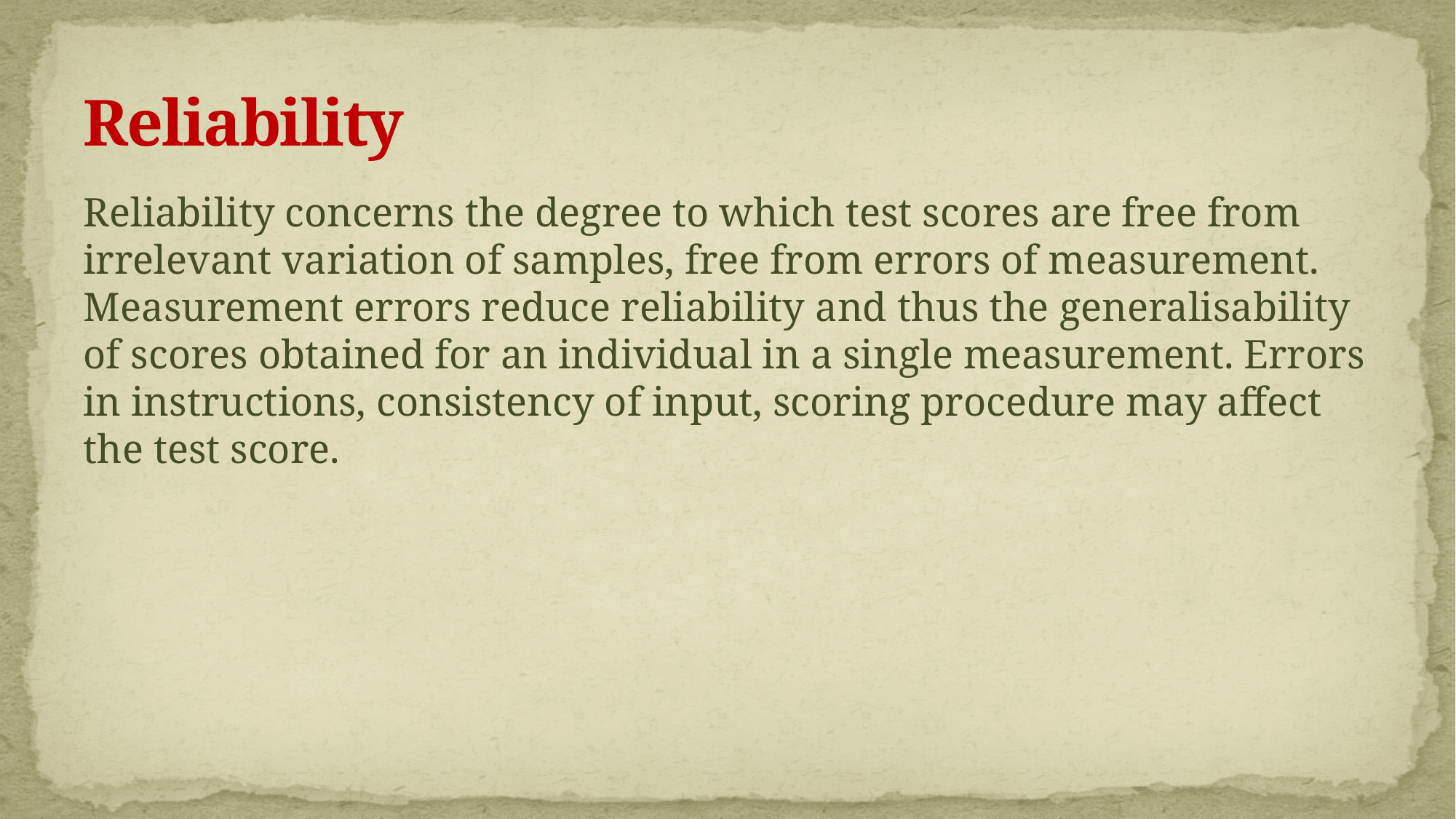

# Reliability
Reliability concerns the degree to which test scores are free from irrelevant variation of samples, free from errors of measurement. Measurement errors reduce reliability and thus the generalisability of scores obtained for an individual in a single measurement. Errors in instructions, consistency of input, scoring procedure may affect the test score.